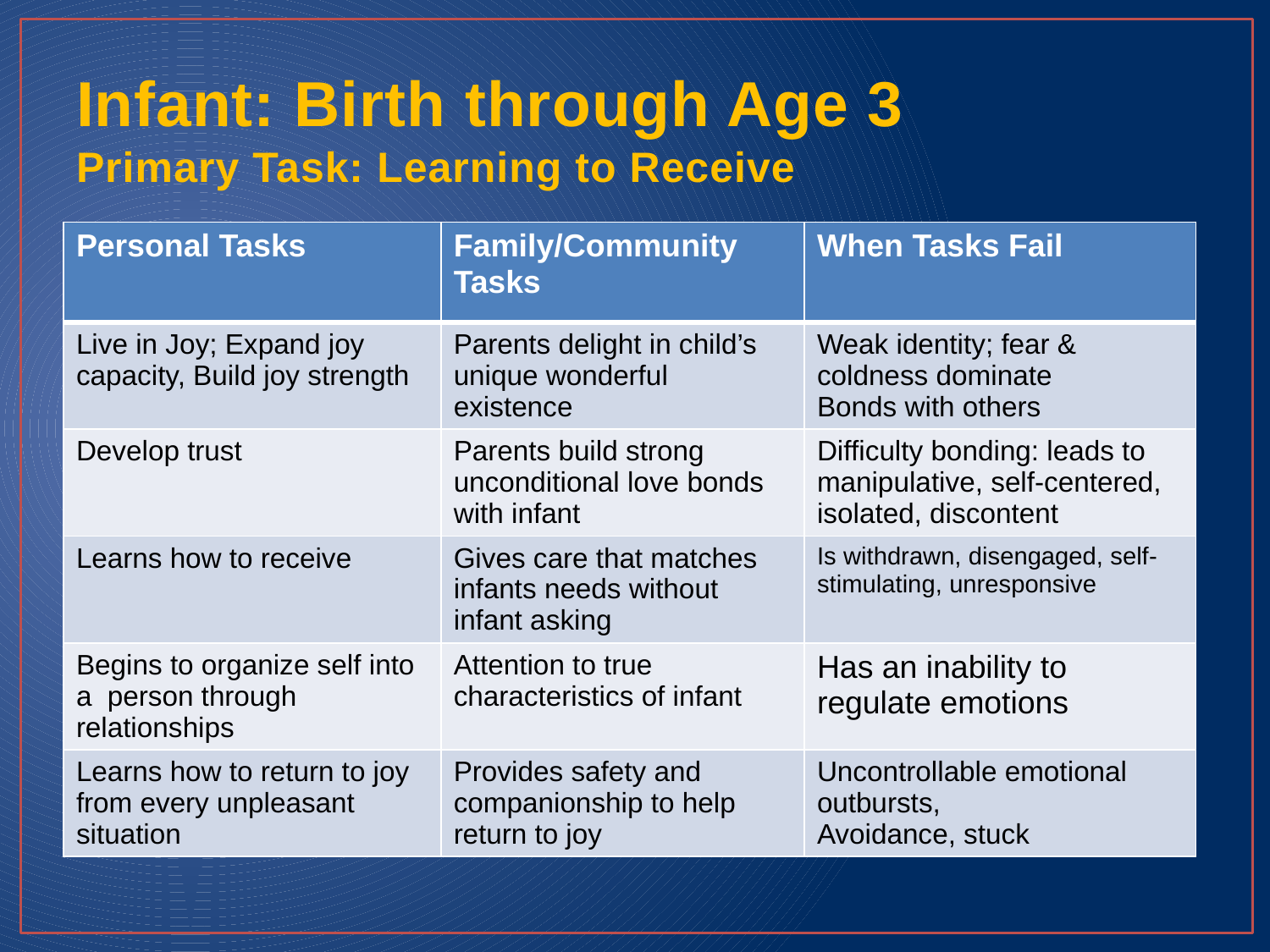

# Infant: Birth through Age 3 Primary Task: Learning to Receive
| Personal Tasks | Family/Community Tasks | When Tasks Fail |
| --- | --- | --- |
| Live in Joy; Expand joy capacity, Build joy strength | Parents delight in child’s unique wonderful existence | Weak identity; fear & coldness dominate Bonds with others |
| Develop trust | Parents build strong unconditional love bonds with infant | Difficulty bonding: leads to manipulative, self-centered, isolated, discontent |
| Learns how to receive | Gives care that matches infants needs without infant asking | Is withdrawn, disengaged, self-stimulating, unresponsive |
| Begins to organize self into a person through relationships | Attention to true characteristics of infant | Has an inability to regulate emotions |
| Learns how to return to joy from every unpleasant situation | Provides safety and companionship to help return to joy | Uncontrollable emotional outbursts, Avoidance, stuck |